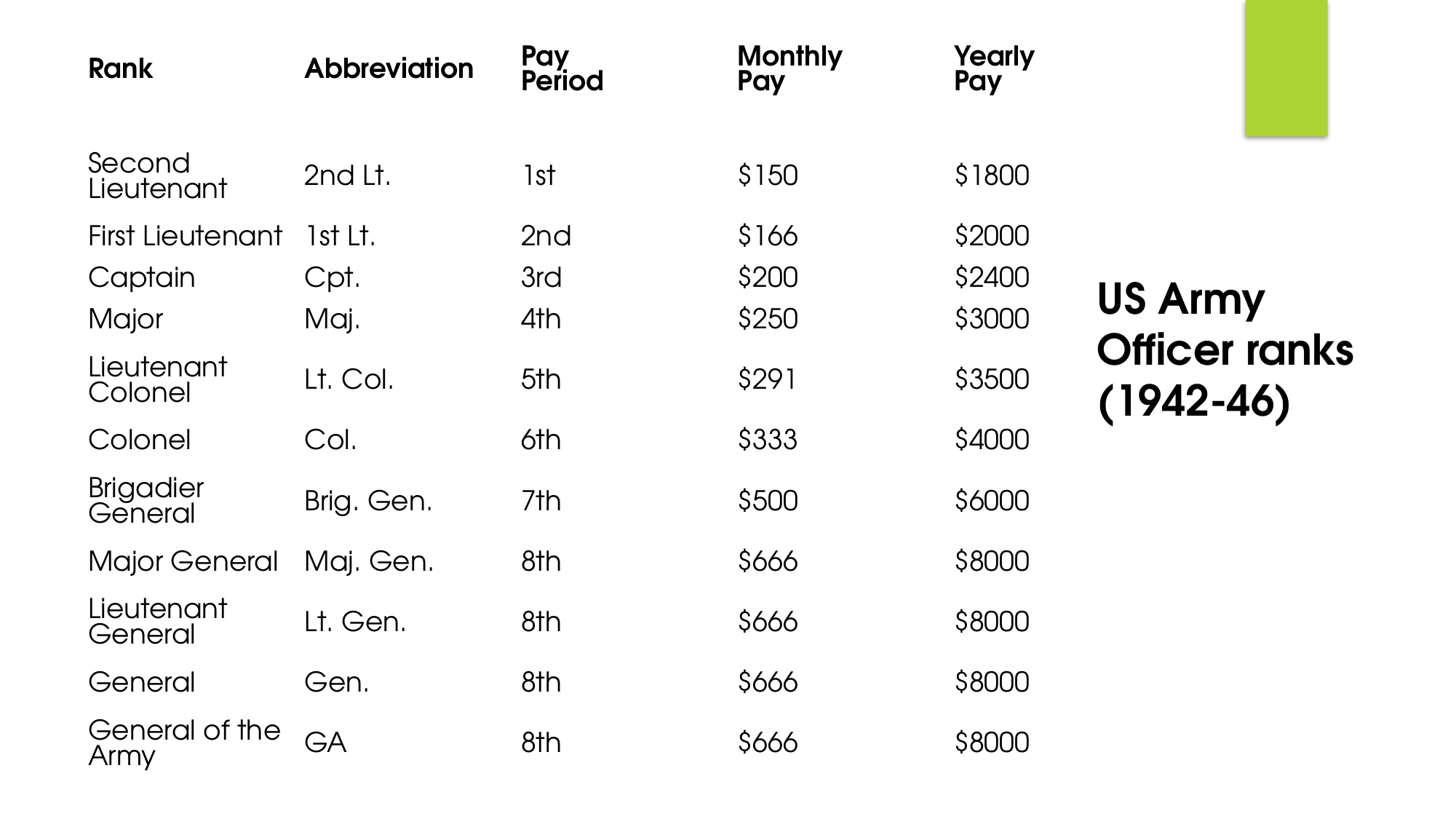

| Rank | Abbreviation | Pay Period | Monthly Pay | Yearly Pay |
| --- | --- | --- | --- | --- |
| Second Lieutenant | 2nd Lt. | 1st | $150 | $1800 |
| First Lieutenant | 1st Lt. | 2nd | $166 | $2000 |
| Captain | Cpt. | 3rd | $200 | $2400 |
| Major | Maj. | 4th | $250 | $3000 |
| Lieutenant Colonel | Lt. Col. | 5th | $291 | $3500 |
| Colonel | Col. | 6th | $333 | $4000 |
| Brigadier General | Brig. Gen. | 7th | $500 | $6000 |
| Major General | Maj. Gen. | 8th | $666 | $8000 |
| Lieutenant General | Lt. Gen. | 8th | $666 | $8000 |
| General | Gen. | 8th | $666 | $8000 |
| General of the Army | GA | 8th | $666 | $8000 |
US Army
Officer ranks
(1942-46)
|  |  |  |  |
| --- | --- | --- | --- |
|  |  |  |  |
|  |  |  |  |
|  |  |  |  |